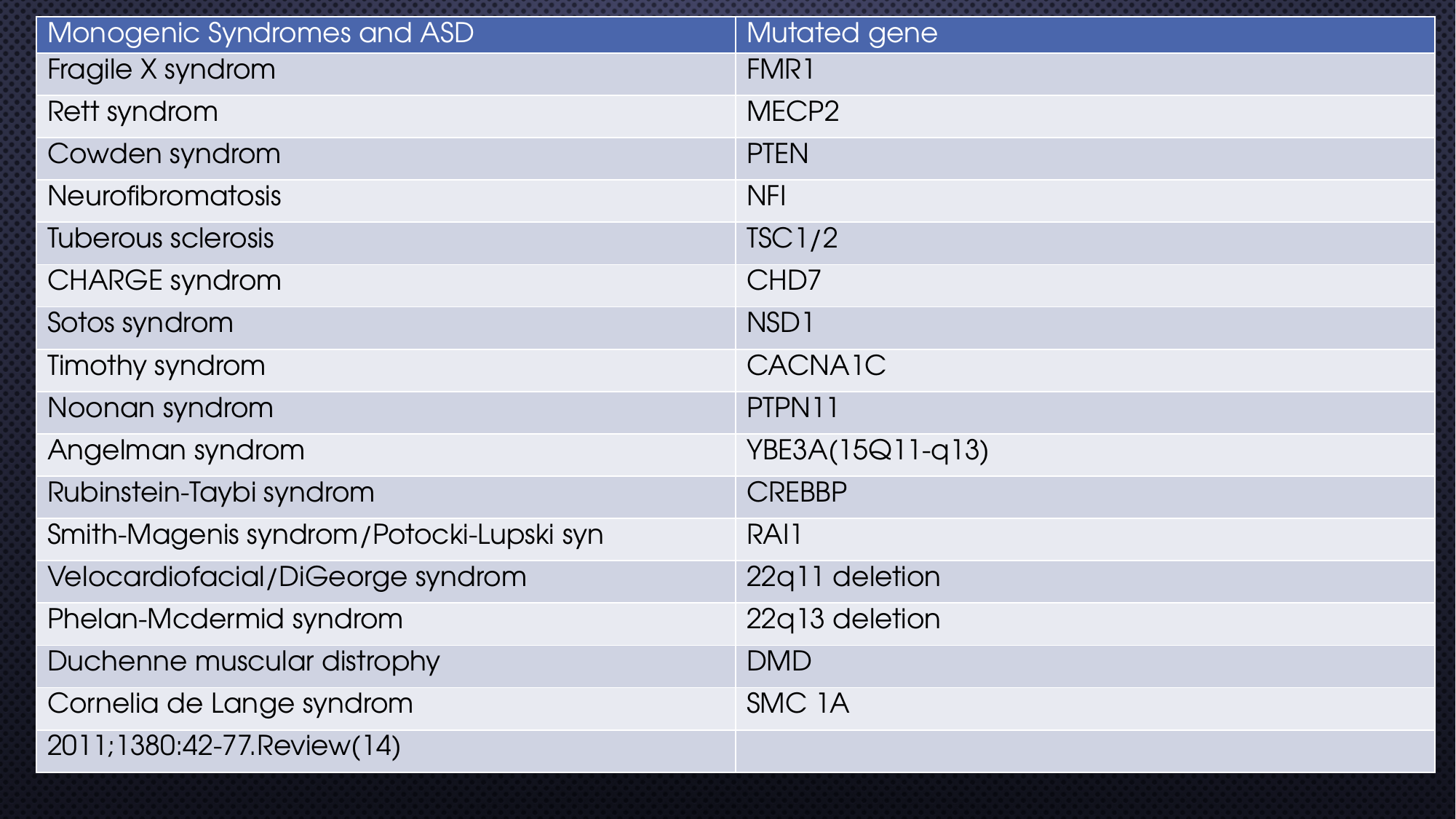

| Monogenic Syndromes and ASD | Mutated gene |
| --- | --- |
| Fragile X syndrom | FMR1 |
| Rett syndrom | MECP2 |
| Cowden syndrom | PTEN |
| Neurofibromatosis | NFI |
| Tuberous sclerosis | TSC1/2 |
| CHARGE syndrom | CHD7 |
| Sotos syndrom | NSD1 |
| Timothy syndrom | CACNA1C |
| Noonan syndrom | PTPN11 |
| Angelman syndrom | YBE3A(15Q11-q13) |
| Rubinstein-Taybi syndrom | CREBBP |
| Smith-Magenis syndrom/Potocki-Lupski syn | RAI1 |
| Velocardiofacial/DiGeorge syndrom | 22q11 deletion |
| Phelan-Mcdermid syndrom | 22q13 deletion |
| Duchenne muscular distrophy | DMD |
| Cornelia de Lange syndrom | SMC 1A |
| 2011;1380:42-77.Review(14) |  |